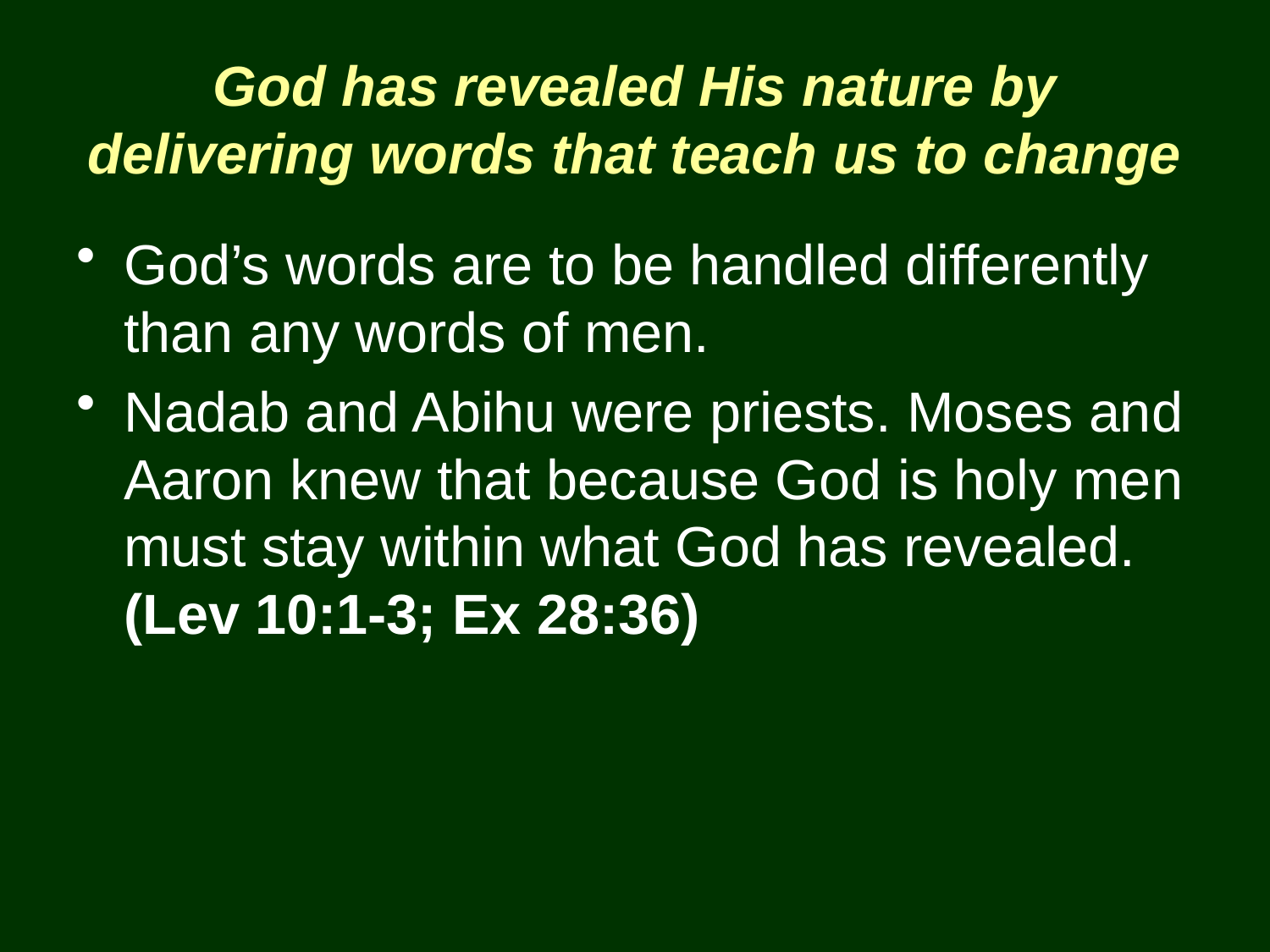

# God has revealed His nature by delivering words that teach us to change
God’s words are to be handled differently than any words of men.
Nadab and Abihu were priests. Moses and Aaron knew that because God is holy men must stay within what God has revealed. (Lev 10:1-3; Ex 28:36)